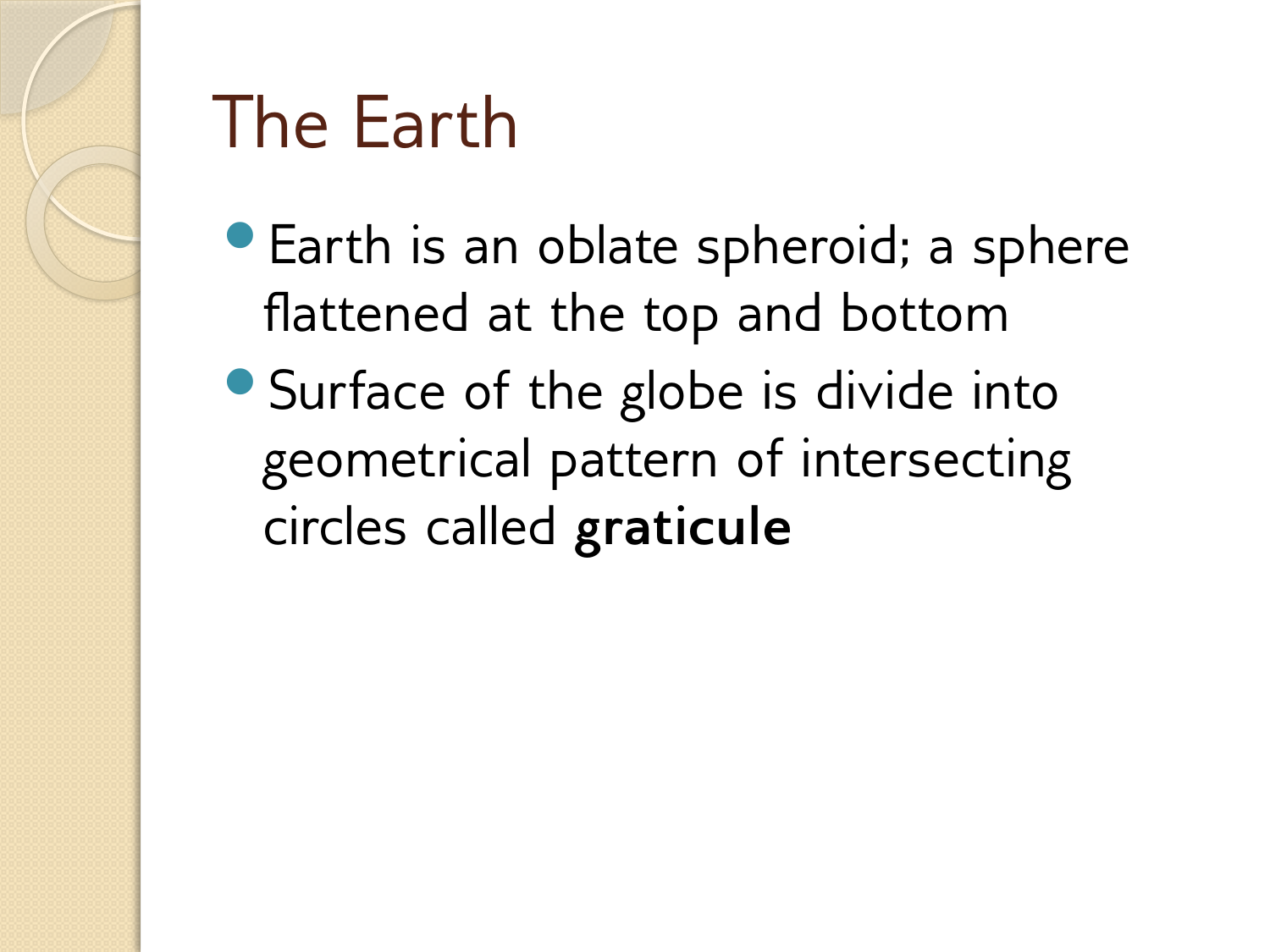

# The Earth
Earth is an oblate spheroid; a sphere flattened at the top and bottom
Surface of the globe is divide into geometrical pattern of intersecting circles called graticule